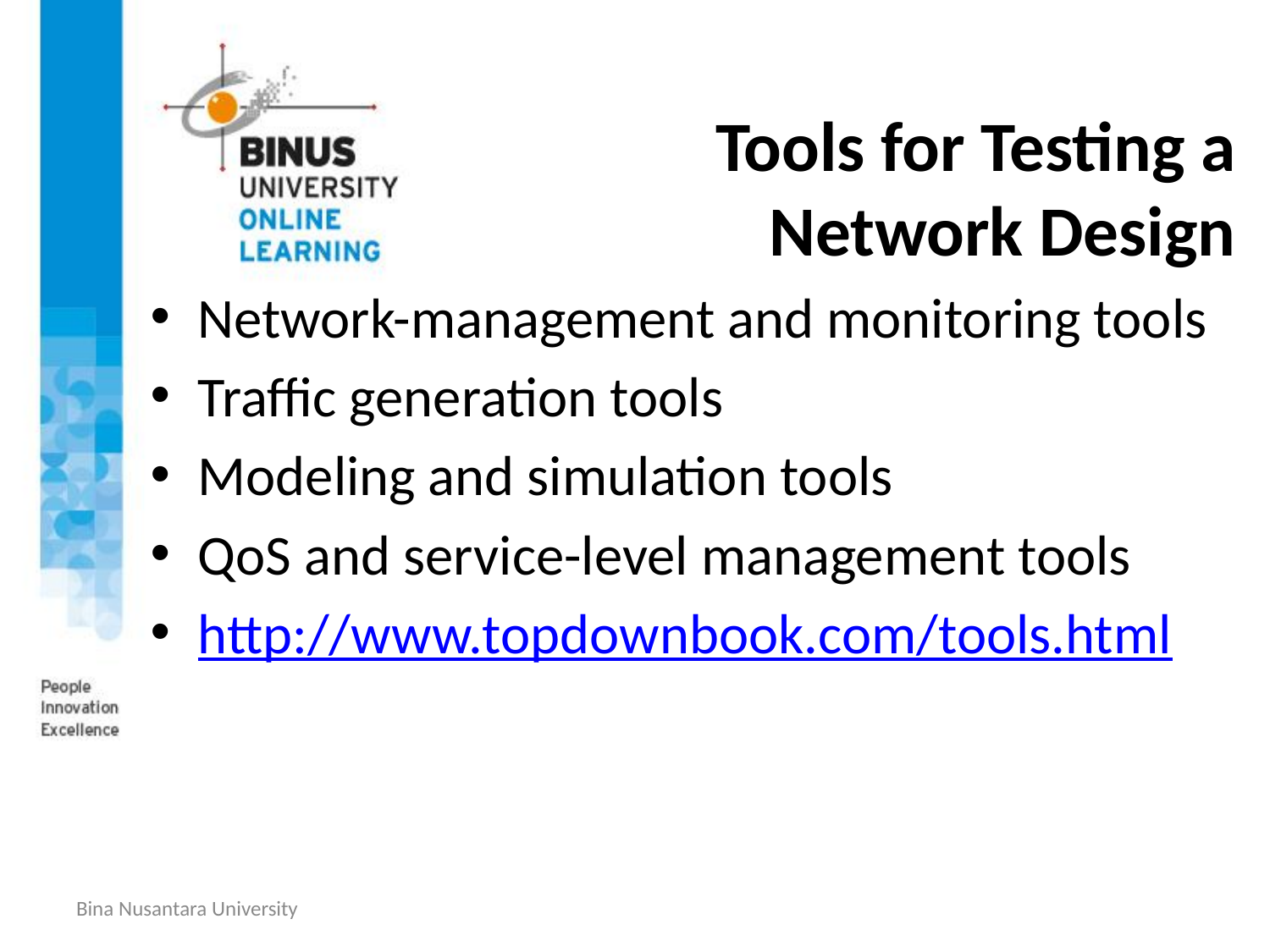

# Tools for Testing a Network Design
Network-management and monitoring tools
Traffic generation tools
Modeling and simulation tools
QoS and service-level management tools
http://www.topdownbook.com/tools.html

Bina Nusantara University